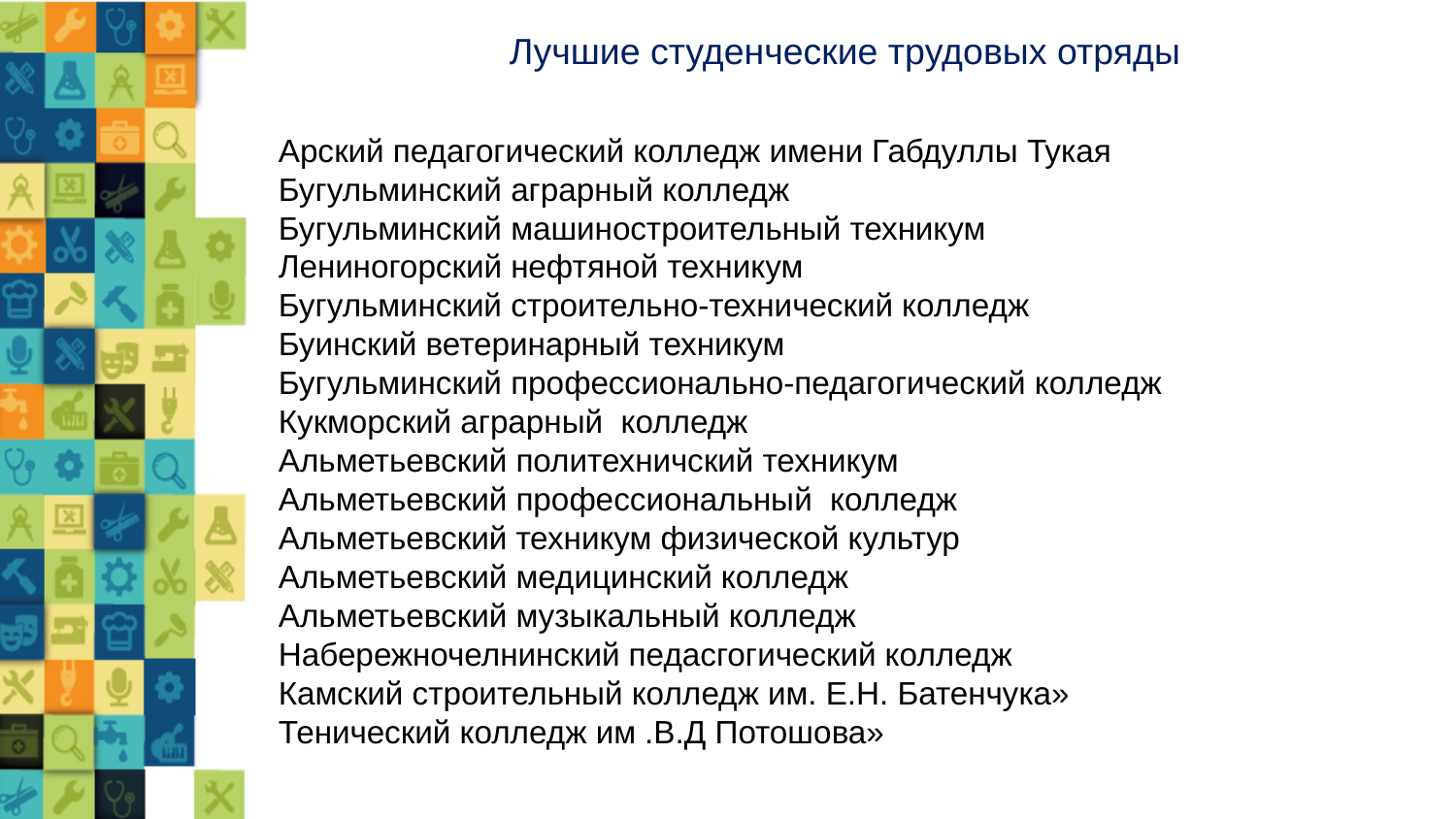

Лучшие студенческие трудовых отряды
Арский педагогический колледж имени Габдуллы Тукая
Бугульминский аграрный колледж
Бугульминский машиностроительный техникум
Лениногорский нефтяной техникум
Бугульминский строительно-технический колледж
Буинский ветеринарный техникум
Бугульминский профессионально-педагогический колледж
Кукморский аграрный  колледж
Альметьевский политехничский техникум
Альметьевский профессиональный  колледж
Альметьевский техникум физической культур
Альметьевский медицинский колледж
Альметьевский музыкальный колледж
Набережночелнинский педасгогический колледж
Камский строительный колледж им. Е.Н. Батенчука»
Тенический колледж им .В.Д Потошова»